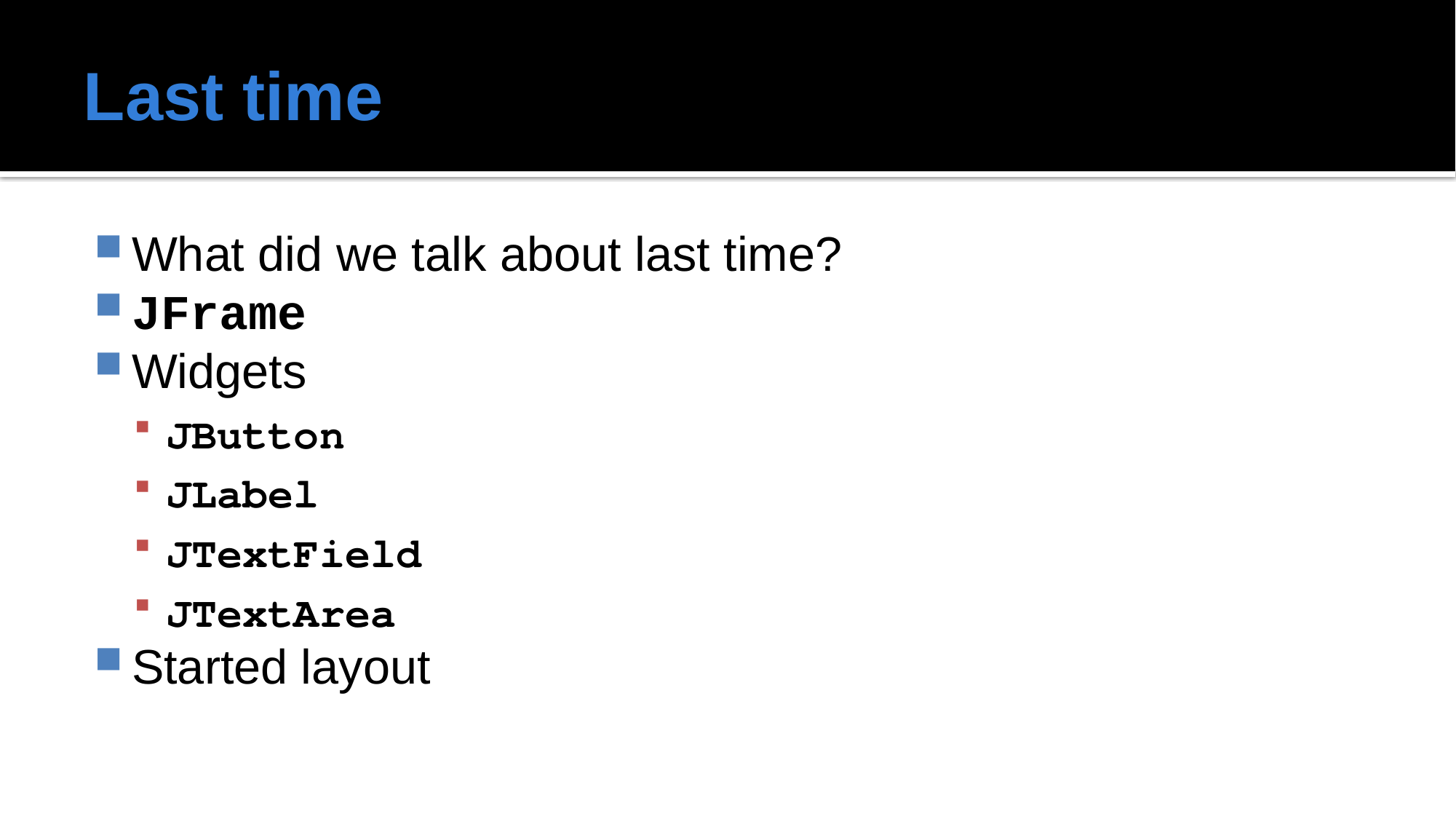

# Last time
What did we talk about last time?
JFrame
Widgets
JButton
JLabel
JTextField
JTextArea
Started layout